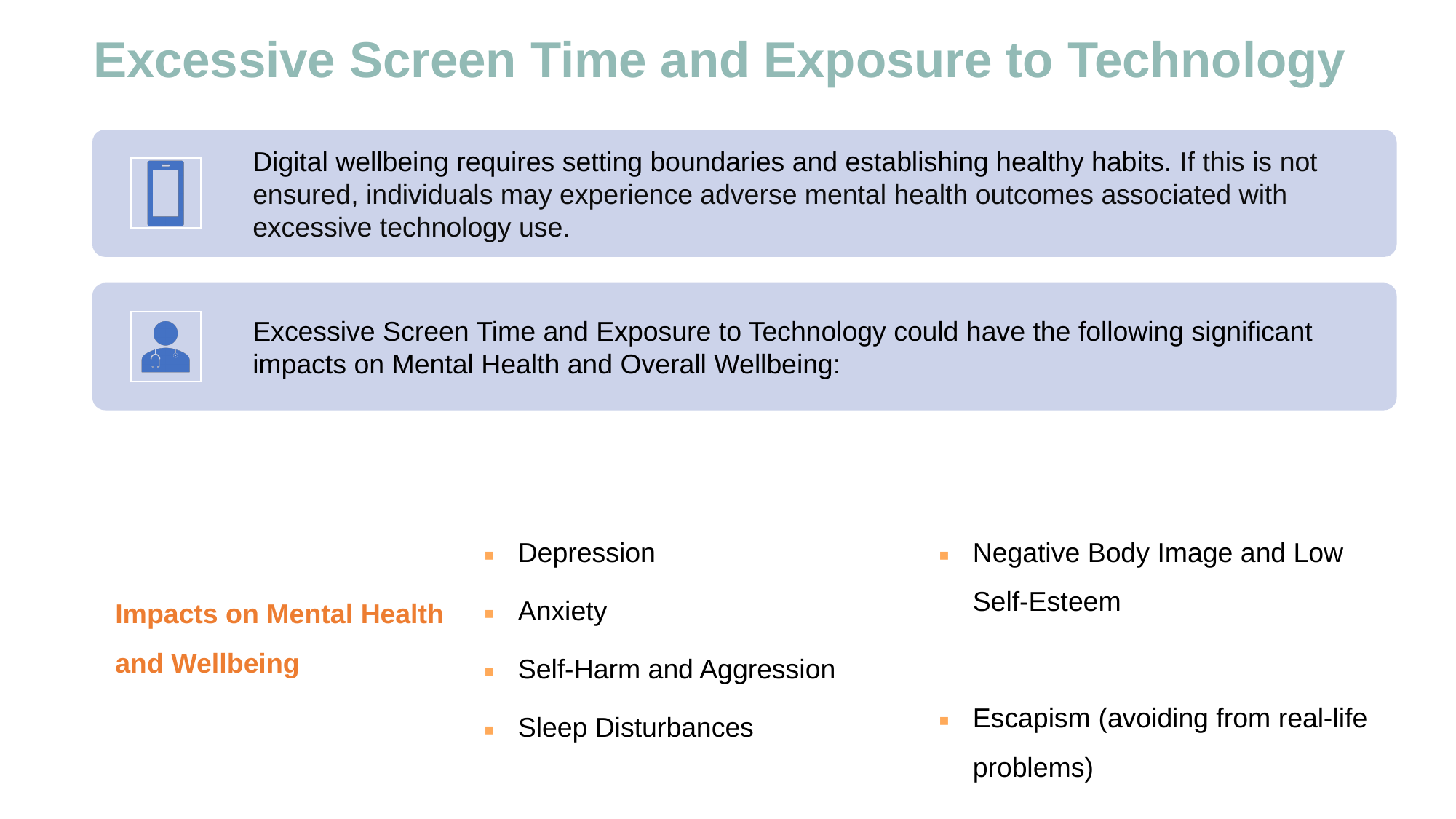

# Excessive Screen Time and Exposure to Technology

Digital wellbeing requires setting boundaries and establishing healthy habits. If this is not ensured, individuals may experience adverse mental health outcomes associated with excessive technology use.

Excessive Screen Time and Exposure to Technology could have the following significant impacts on Mental Health and Overall Wellbeing:

Depression
Anxiety
Self-Harm and Aggression
Sleep Disturbances

Negative Body Image and Low Self-Esteem

Escapism (avoiding from real-life problems)

Impacts on Mental Health and Wellbeing